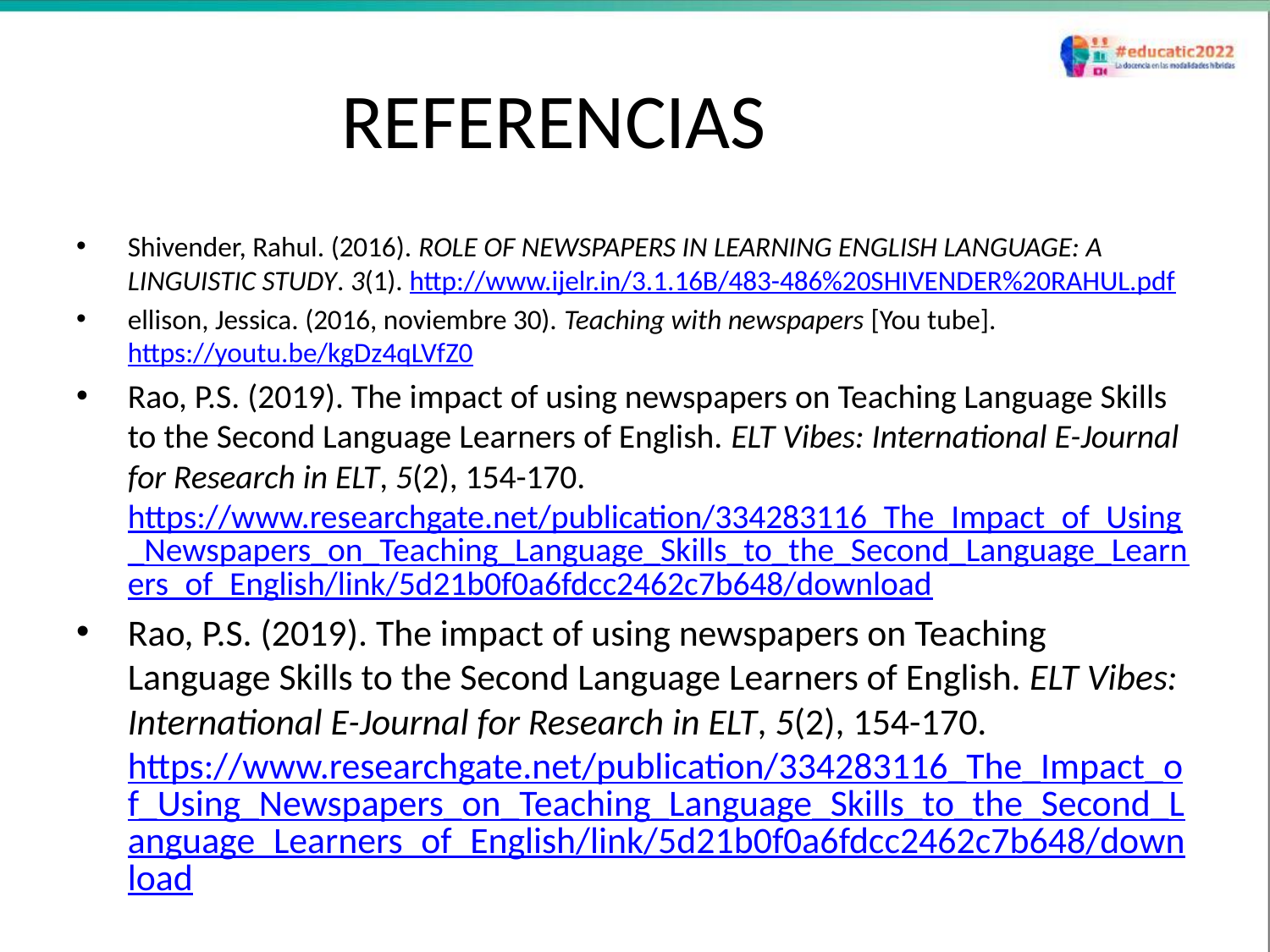

# REFERENCIAS
Shivender, Rahul. (2016). ROLE OF NEWSPAPERS IN LEARNING ENGLISH LANGUAGE: A LINGUISTIC STUDY. 3(1). http://www.ijelr.in/3.1.16B/483-486%20SHIVENDER%20RAHUL.pdf
ellison, Jessica. (2016, noviembre 30). Teaching with newspapers [You tube]. https://youtu.be/kgDz4qLVfZ0
Rao, P.S. (2019). The impact of using newspapers on Teaching Language Skills to the Second Language Learners of English. ELT Vibes: International E-Journal for Research in ELT, 5(2), 154-170. https://www.researchgate.net/publication/334283116_The_Impact_of_Using_Newspapers_on_Teaching_Language_Skills_to_the_Second_Language_Learners_of_English/link/5d21b0f0a6fdcc2462c7b648/download
Rao, P.S. (2019). The impact of using newspapers on Teaching Language Skills to the Second Language Learners of English. ELT Vibes: International E-Journal for Research in ELT, 5(2), 154-170. https://www.researchgate.net/publication/334283116_The_Impact_of_Using_Newspapers_on_Teaching_Language_Skills_to_the_Second_Language_Learners_of_English/link/5d21b0f0a6fdcc2462c7b648/download